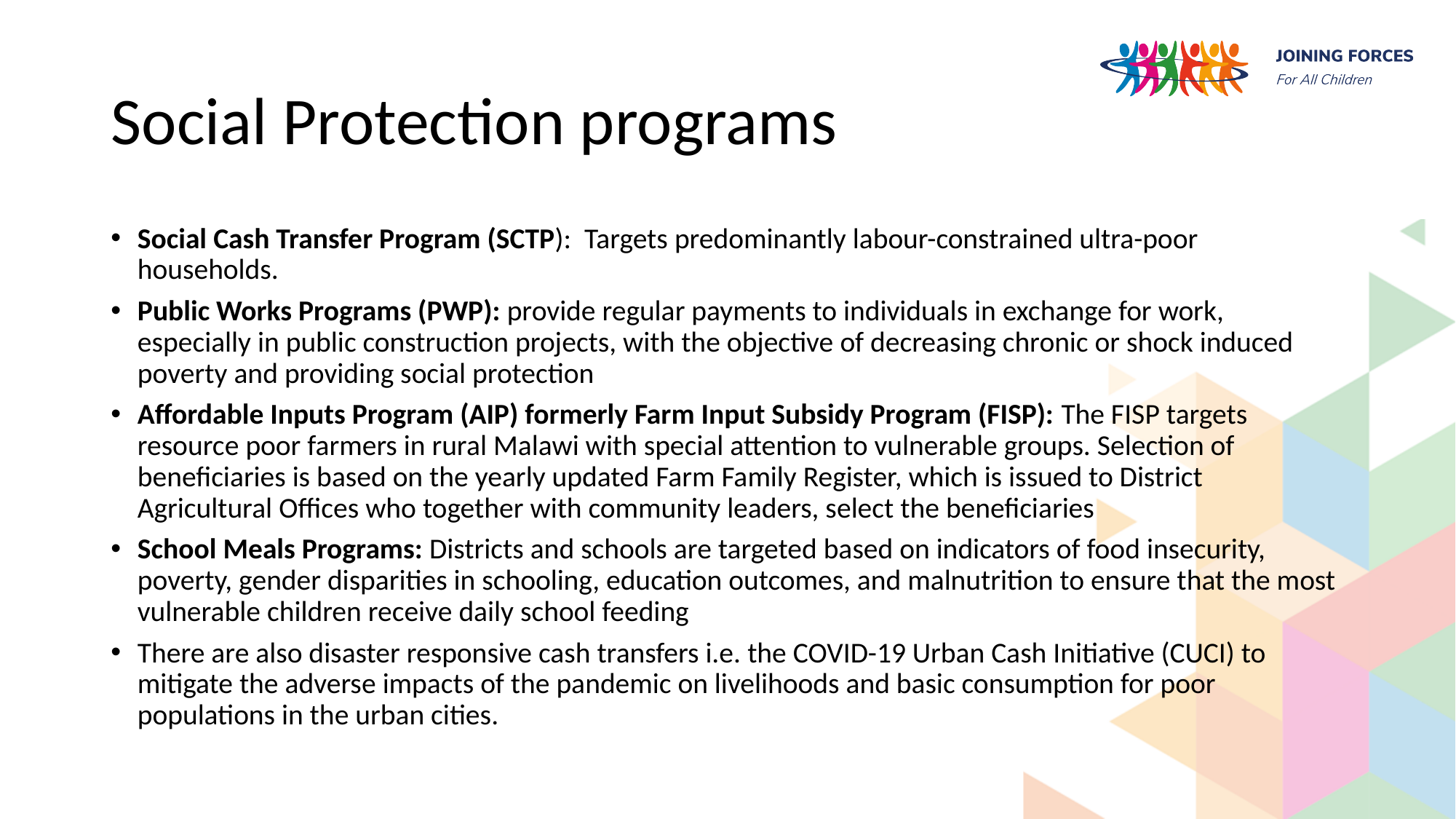

# Social Protection programs
Social Cash Transfer Program (SCTP):  Targets predominantly labour-constrained ultra-poor households.
Public Works Programs (PWP): provide regular payments to individuals in exchange for work, especially in public construction projects, with the objective of decreasing chronic or shock induced poverty and providing social protection
Affordable Inputs Program (AIP) formerly Farm Input Subsidy Program (FISP): The FISP targets resource poor farmers in rural Malawi with special attention to vulnerable groups. Selection of beneficiaries is based on the yearly updated Farm Family Register, which is issued to District Agricultural Offices who together with community leaders, select the beneficiaries
School Meals Programs: Districts and schools are targeted based on indicators of food insecurity, poverty, gender disparities in schooling, education outcomes, and malnutrition to ensure that the most vulnerable children receive daily school feeding
There are also disaster responsive cash transfers i.e. the COVID-19 Urban Cash Initiative (CUCI) to mitigate the adverse impacts of the pandemic on livelihoods and basic consumption for poor populations in the urban cities.

4